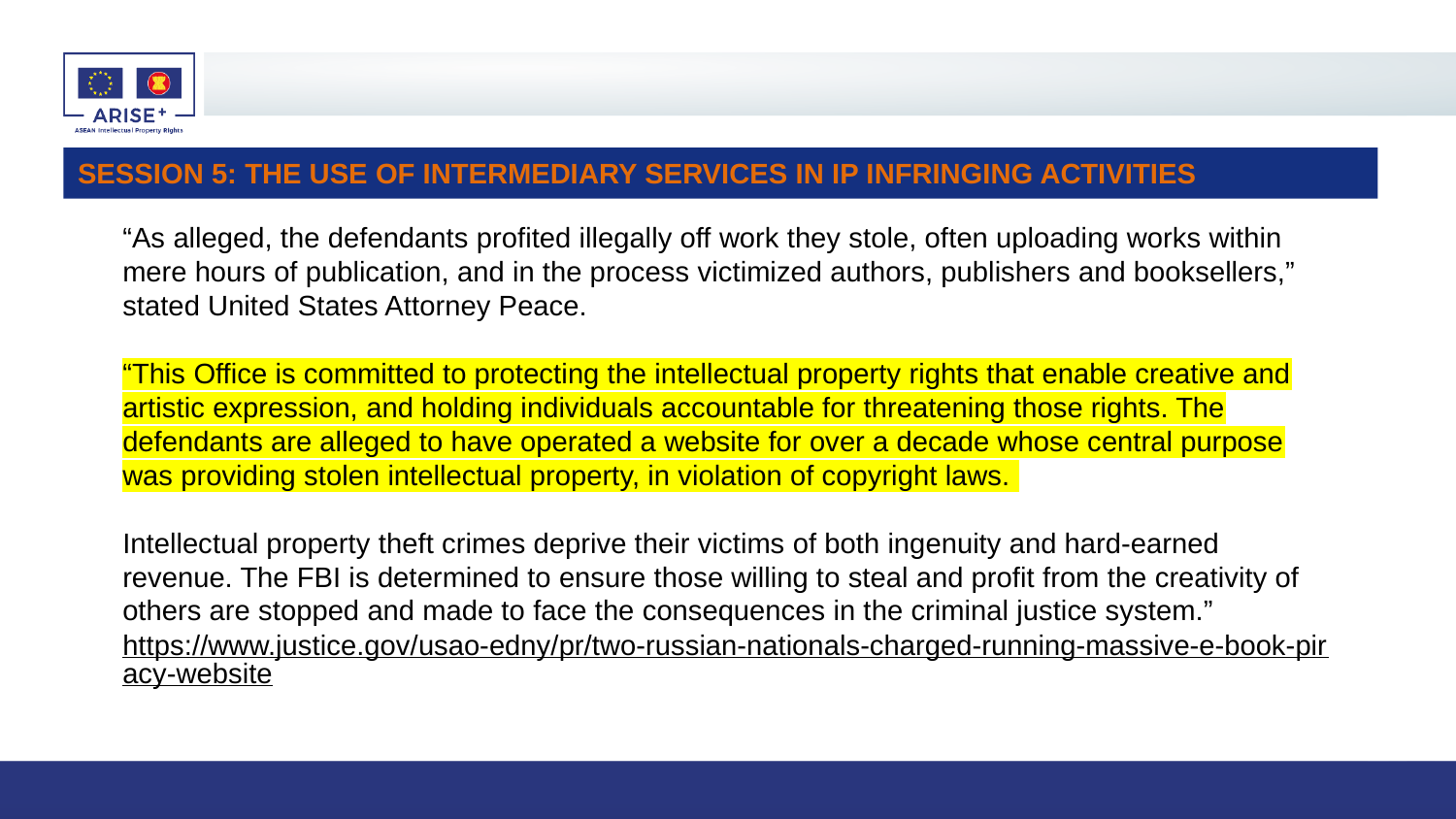

# SESSION 5: THE USE OF INTERMEDIARY SERVICES IN IP INFRINGING ACTIVITIES
“As alleged, the defendants profited illegally off work they stole, often uploading works within mere hours of publication, and in the process victimized authors, publishers and booksellers,” stated United States Attorney Peace.
“This Office is committed to protecting the intellectual property rights that enable creative and artistic expression, and holding individuals accountable for threatening those rights. The defendants are alleged to have operated a website for over a decade whose central purpose was providing stolen intellectual property, in violation of copyright laws.
Intellectual property theft crimes deprive their victims of both ingenuity and hard-earned revenue. The FBI is determined to ensure those willing to steal and profit from the creativity of others are stopped and made to face the consequences in the criminal justice system.”
https://www.justice.gov/usao-edny/pr/two-russian-nationals-charged-running-massive-e-book-piracy-website